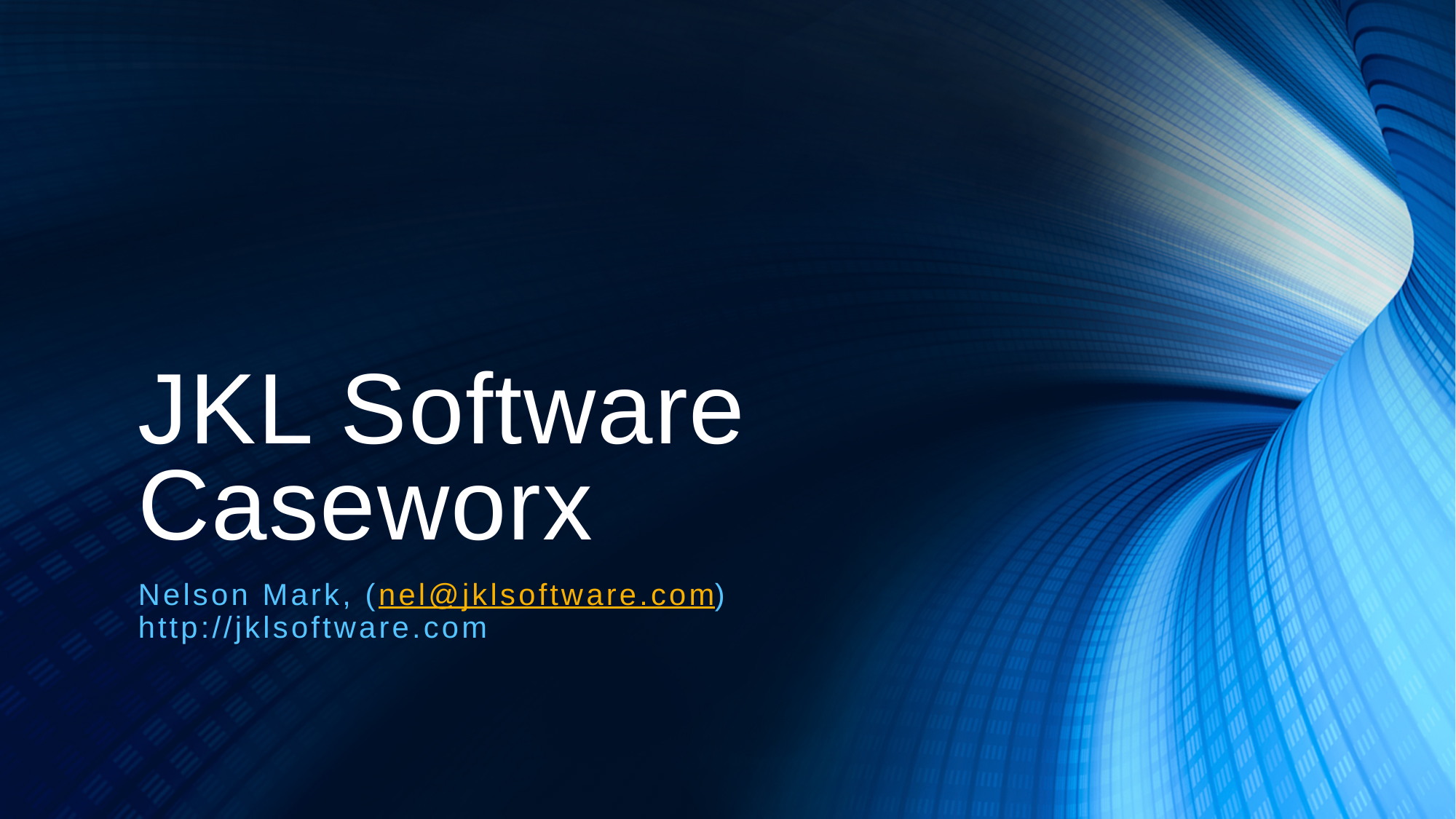

# JKL Software Caseworx
Nelson Mark, (nel@jklsoftware.com)
http://jklsoftware.com